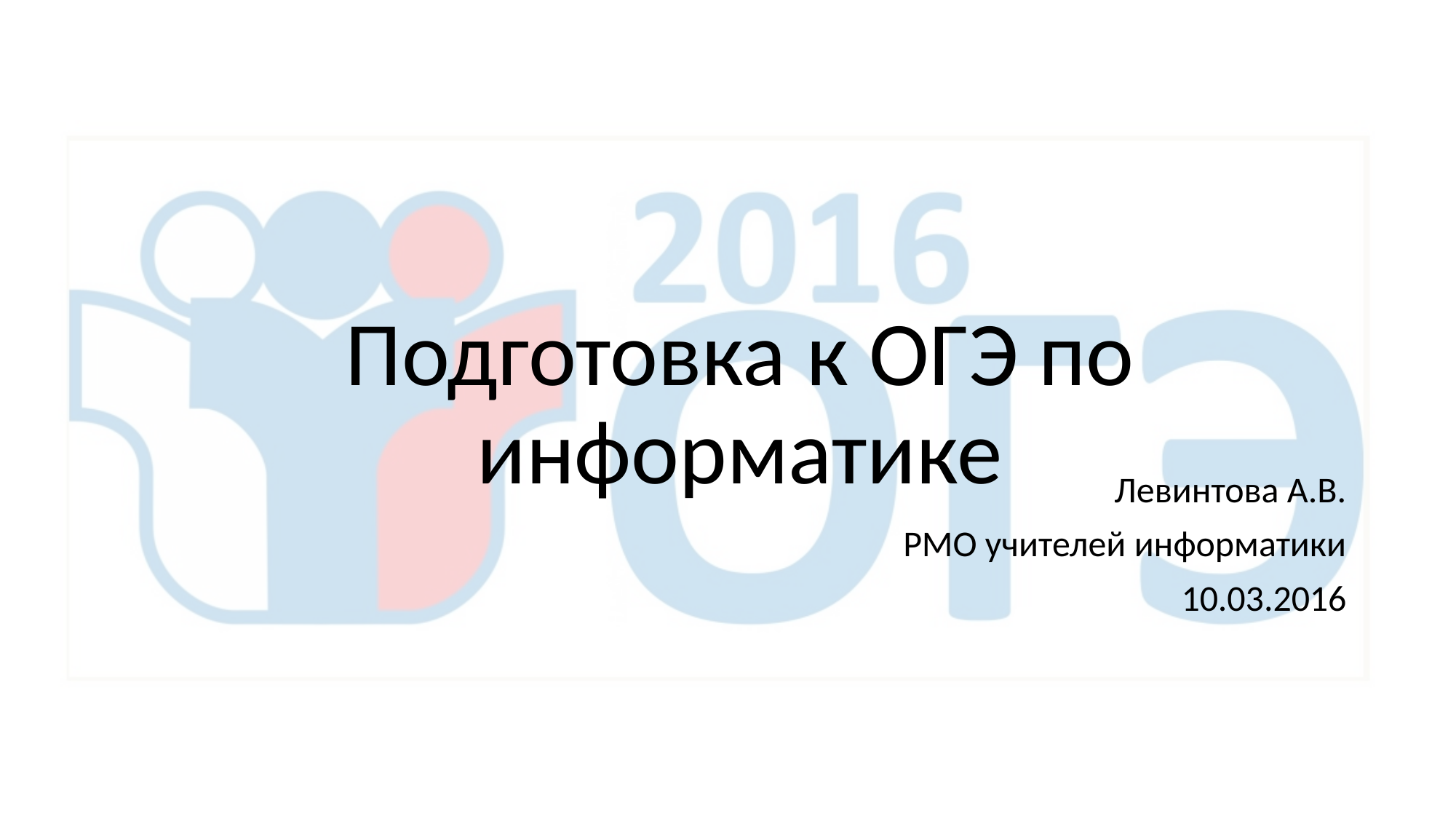

# Подготовка к ОГЭ по информатике
Левинтова А.В.
РМО учителей информатики
10.03.2016